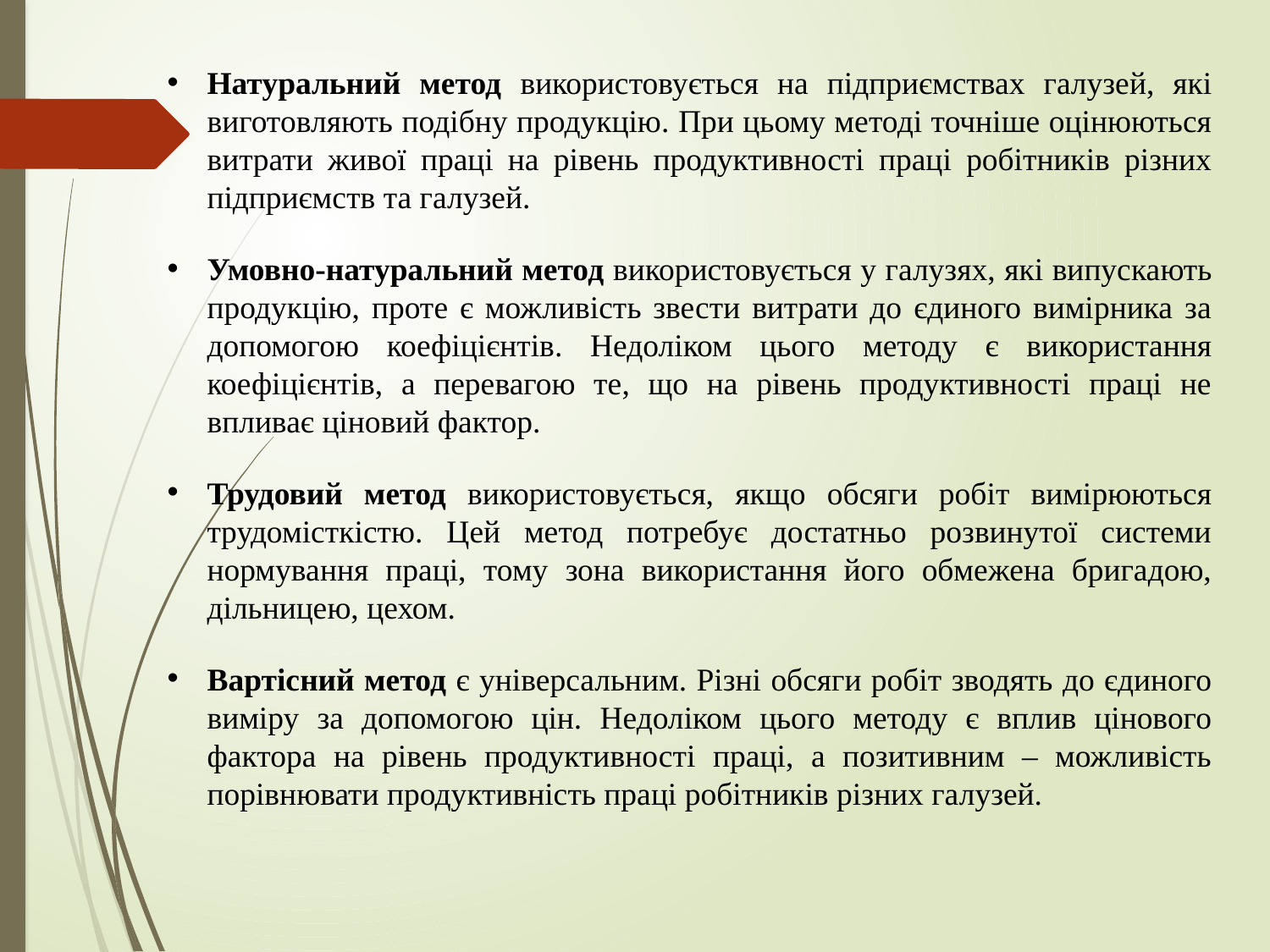

Натуральний метод використовується на підприємствах галузей, які виготовляють подібну продукцію. При цьому методі точніше оцінюються витрати живої праці на рівень продуктивності праці робітників різних підприємств та галузей.

Умовно-натуральний метод використовується у галузях, які випускають продукцію, проте є можливість звести витрати до єдиного вимірника за допомогою коефіцієнтів. Недоліком цього методу є використання коефіцієнтів, а перевагою те, що на рівень продуктивності праці не впливає ціновий фактор.

Трудовий метод використовується, якщо обсяги робіт вимірюються трудомісткістю. Цей метод потребує достатньо розвинутої системи нормування праці, тому зона використання його обмежена бригадою, дільницею, цехом.

Вартісний метод є універсальним. Різні обсяги робіт зводять до єдиного виміру за допомогою цін. Недоліком цього методу є вплив цінового фактора на рівень продуктивності праці, а позитивним – можливість порівнювати продуктивність праці робітників різних галузей.